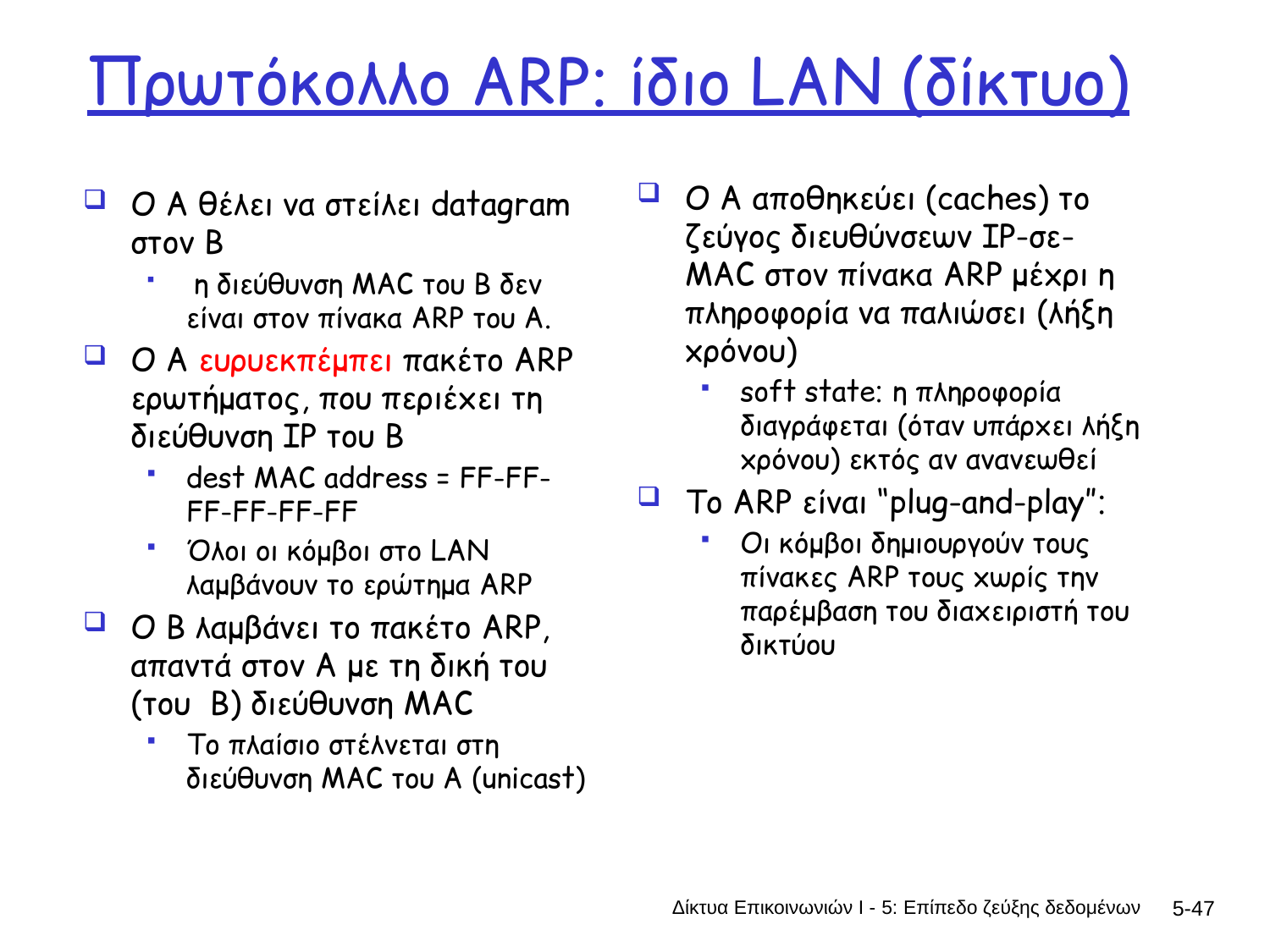

# Πρωτόκολλο ARP: ίδιο LAN (δίκτυο)
Ο A αποθηκεύει (caches) το ζεύγος διευθύνσεων IP-σε-MAC στον πίνακα ARP μέχρι η πληροφορία να παλιώσει (λήξη χρόνου)
soft state: η πληροφορία διαγράφεται (όταν υπάρχει λήξη χρόνου) εκτός αν ανανεωθεί
Το ARP είναι “plug-and-play”:
Οι κόμβοι δημιουργούν τους πίνακες ARP τους χωρίς την παρέμβαση του διαχειριστή του δικτύου
Ο A θέλει να στείλει datagram στον B
 η διεύθυνση MAC του B δεν είναι στον πίνακα ARP του A.
Ο A ευρυεκπέμπει πακέτο ARP ερωτήματος, που περιέχει τη διεύθυνση IP του B
dest MAC address = FF-FF-FF-FF-FF-FF
Όλοι οι κόμβοι στο LAN λαμβάνουν το ερώτημα ARP
Ο B λαμβάνει το πακέτο ARP, απαντά στον Α με τη δική του (του  B) διεύθυνση MAC
Το πλαίσιο στέλνεται στη διεύθυνση MAC του Α (unicast)

Δίκτυα Επικοινωνιών Ι - 5: Επίπεδο ζεύξης δεδομένων
5-47